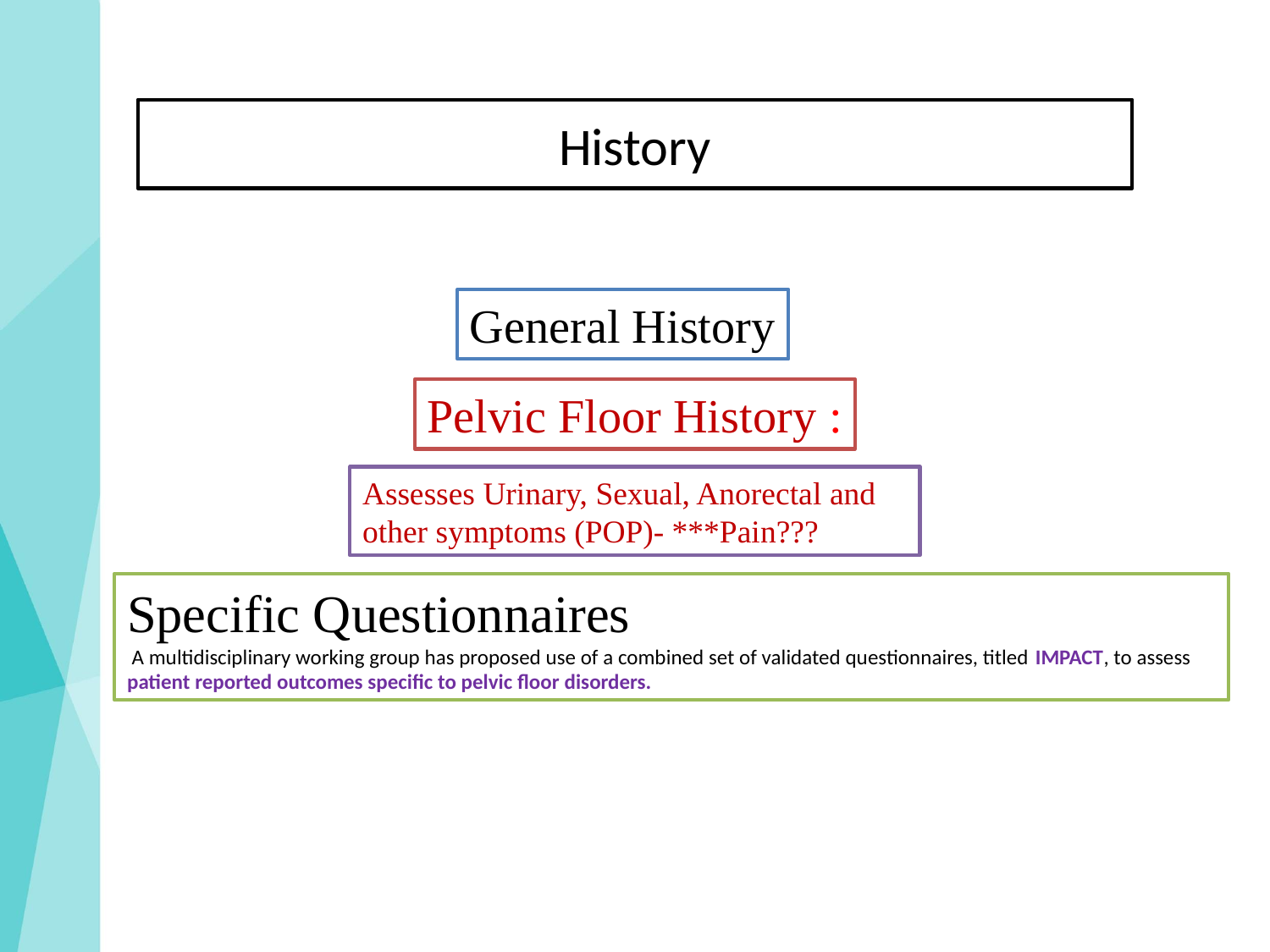

# History
General History
Pelvic Floor History :
Assesses Urinary, Sexual, Anorectal and other symptoms (POP)- ***Pain???
Specific Questionnaires
 A multidisciplinary working group has proposed use of a combined set of validated questionnaires, titled IMPACT, to assess patient reported outcomes specific to pelvic floor disorders.